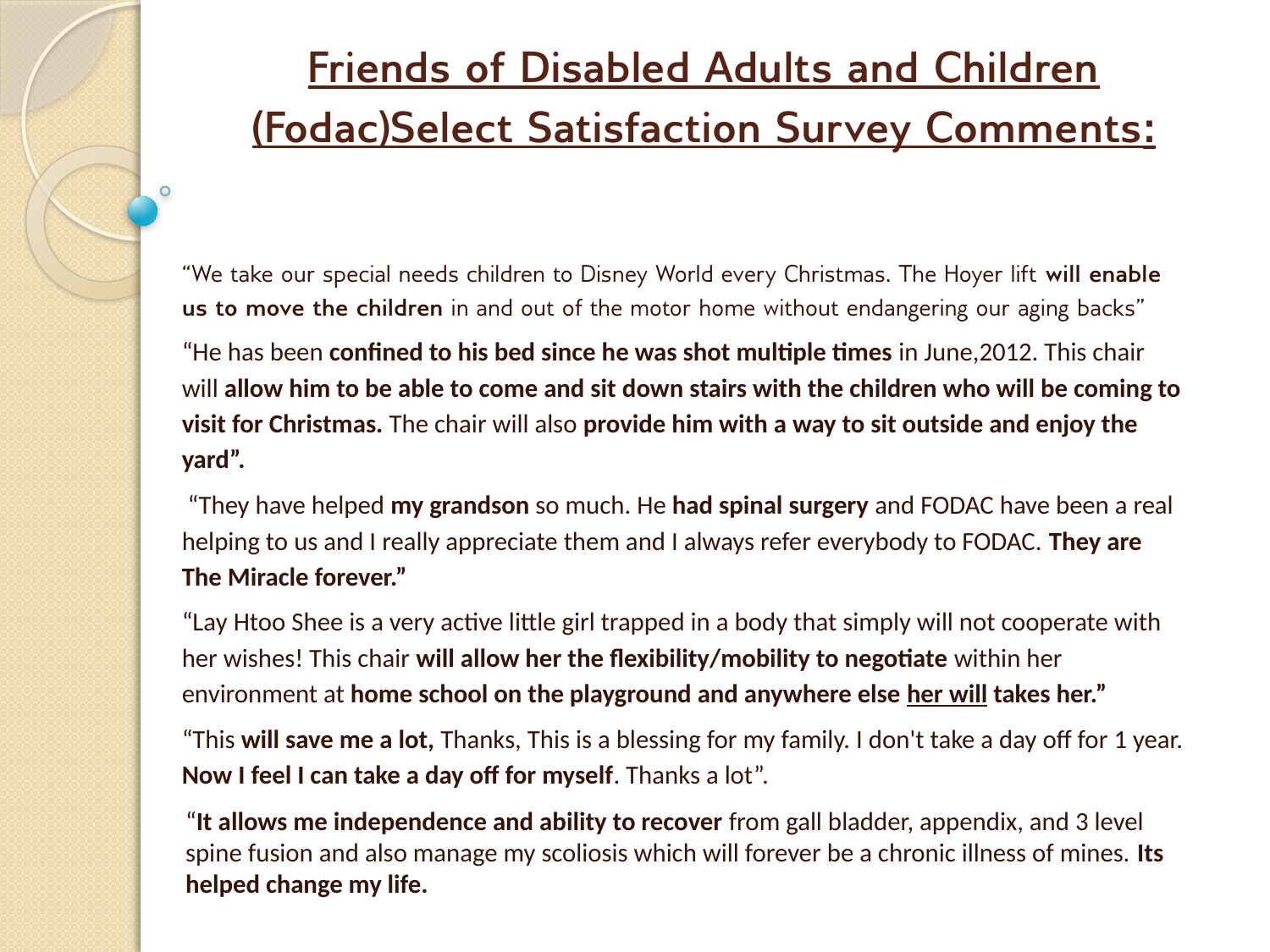

# Friends of Disabled Adults and Children (Fodac)Select Satisfaction Survey Comments:
“We take our special needs children to Disney World every Christmas. The Hoyer lift will enable us to move the children in and out of the motor home without endangering our aging backs”
“He has been confined to his bed since he was shot multiple times in June,2012. This chair will allow him to be able to come and sit down stairs with the children who will be coming to visit for Christmas. The chair will also provide him with a way to sit outside and enjoy the yard”.
 “They have helped my grandson so much. He had spinal surgery and FODAC have been a real helping to us and I really appreciate them and I always refer everybody to FODAC. They are The Miracle forever.”
“Lay Htoo Shee is a very active little girl trapped in a body that simply will not cooperate with her wishes! This chair will allow her the flexibility/mobility to negotiate within her environment at home school on the playground and anywhere else her will takes her.”
“This will save me a lot, Thanks, This is a blessing for my family. I don't take a day off for 1 year. Now I feel I can take a day off for myself. Thanks a lot”.
“It allows me independence and ability to recover from gall bladder, appendix, and 3 level spine fusion and also manage my scoliosis which will forever be a chronic illness of mines. Its helped change my life.